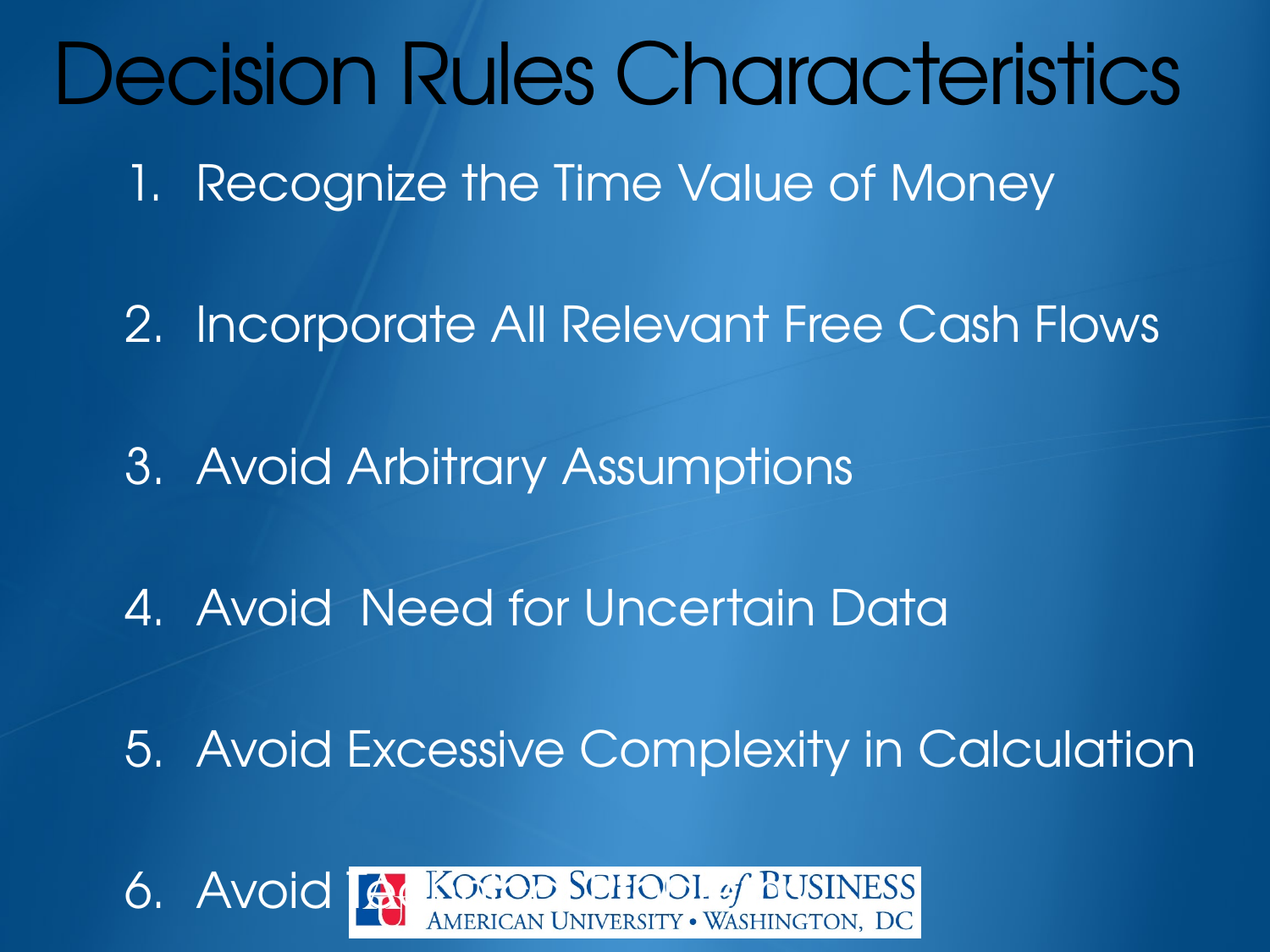

# Decision Rules Characteristics
Recognize the Time Value of Money

Incorporate All Relevant Free Cash Flows

Avoid Arbitrary Assumptions

Avoid  Need for Uncertain Data

Avoid Excessive Complexity in Calculation

Avoid Technical Problems